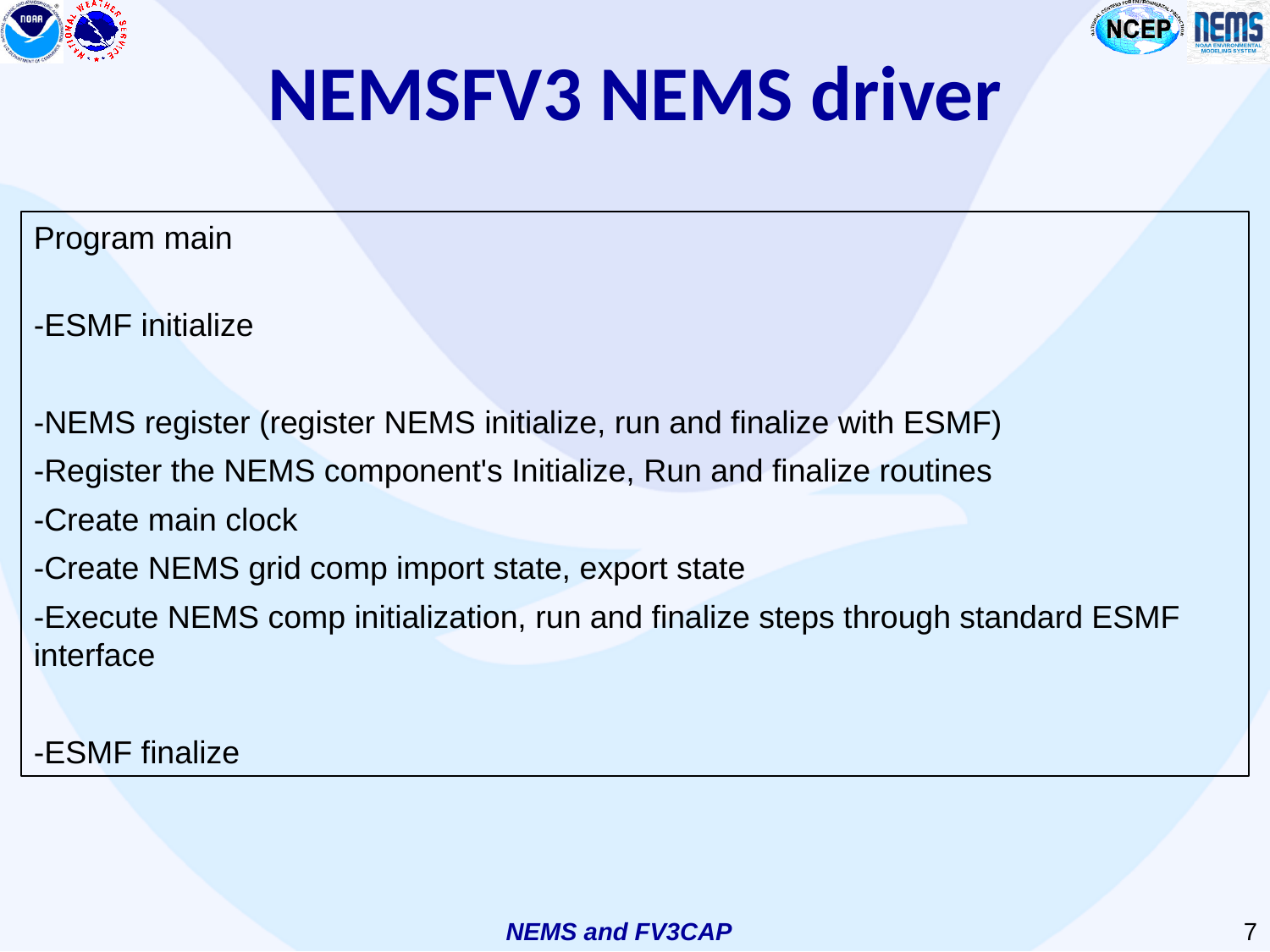

# NEMSFV3 NEMS driver
Program main

-ESMF initialize

-NEMS register (register NEMS initialize, run and finalize with ESMF)
-Register the NEMS component's Initialize, Run and finalize routines
-Create main clock
-Create NEMS grid comp import state, export state
-Execute NEMS comp initialization, run and finalize steps through standard ESMF interface

-ESMF finalize
NEMS and FV3CAP
7